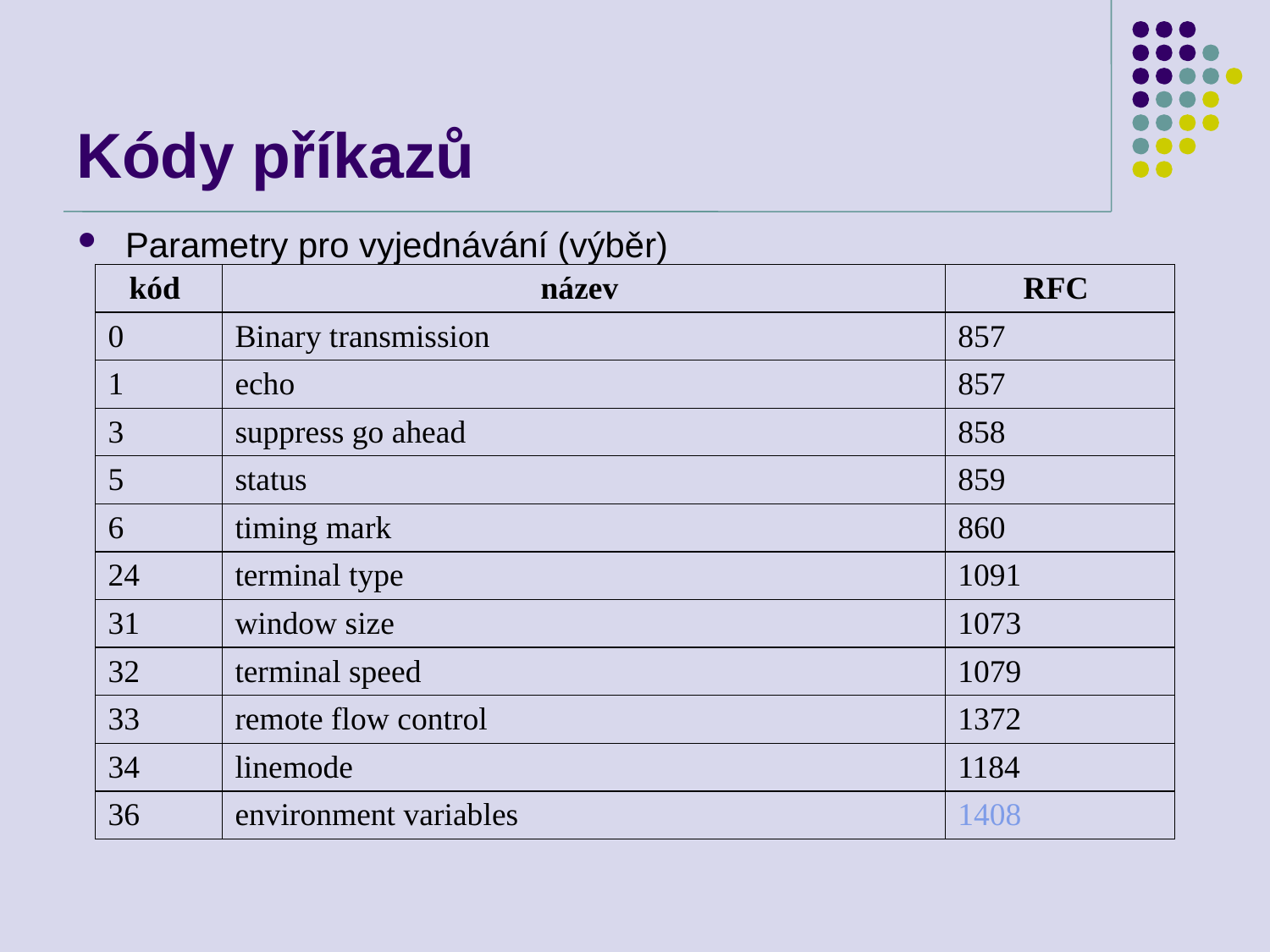

# Kódy příkazů
Parametry pro vyjednávání (výběr)
| kód | název | RFC |
| --- | --- | --- |
| 0 | Binary transmission | 857 |
| 1 | echo | 857 |
| 3 | suppress go ahead | 858 |
| 5 | status | 859 |
| 6 | timing mark | 860 |
| 24 | terminal type | 1091 |
| 31 | window size | 1073 |
| 32 | terminal speed | 1079 |
| 33 | remote flow control | 1372 |
| 34 | linemode | 1184 |
| 36 | environment variables | 1408 |